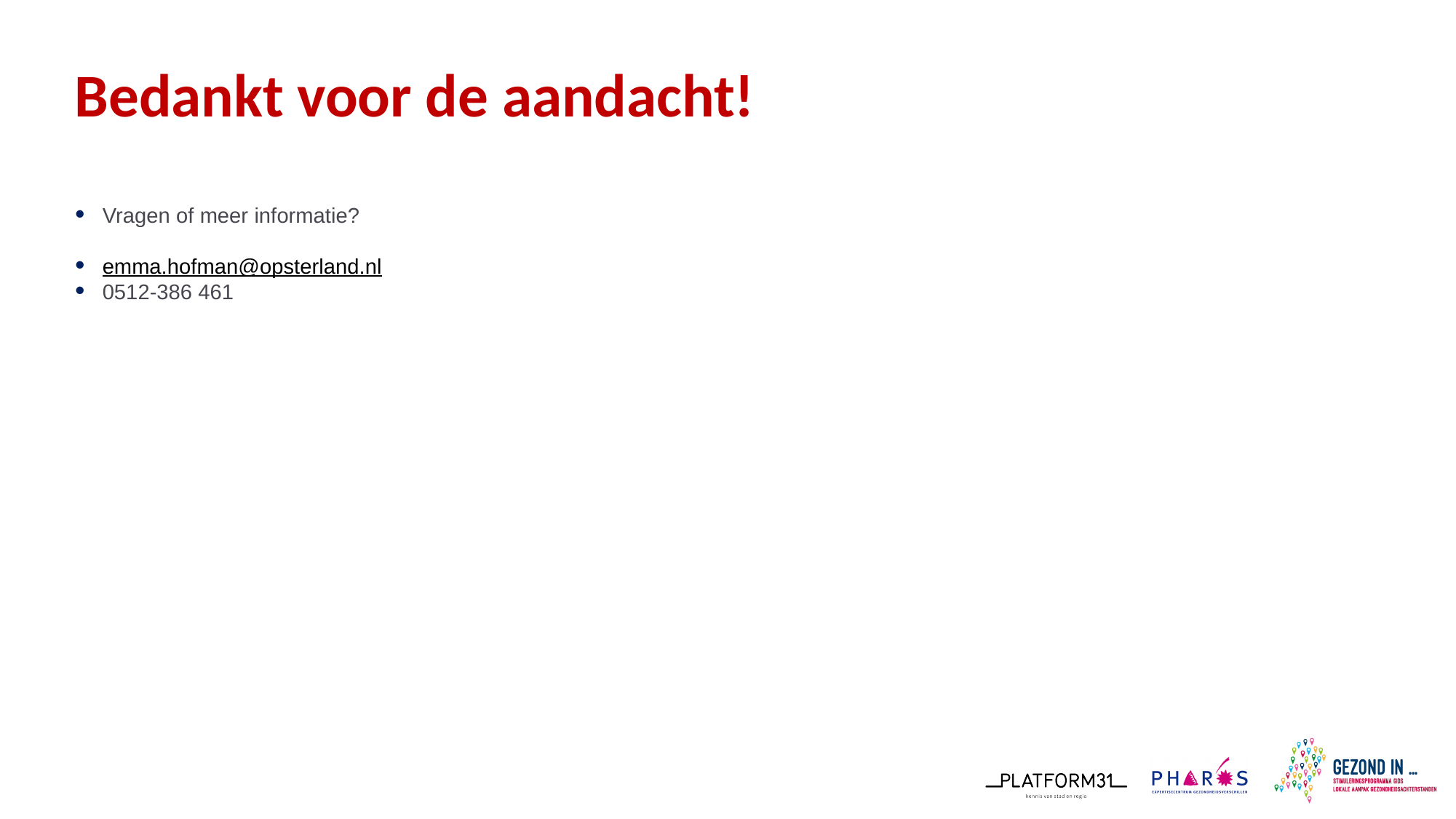

# Bedankt voor de aandacht!
Vragen of meer informatie?

emma.hofman@opsterland.nl
0512-386 461